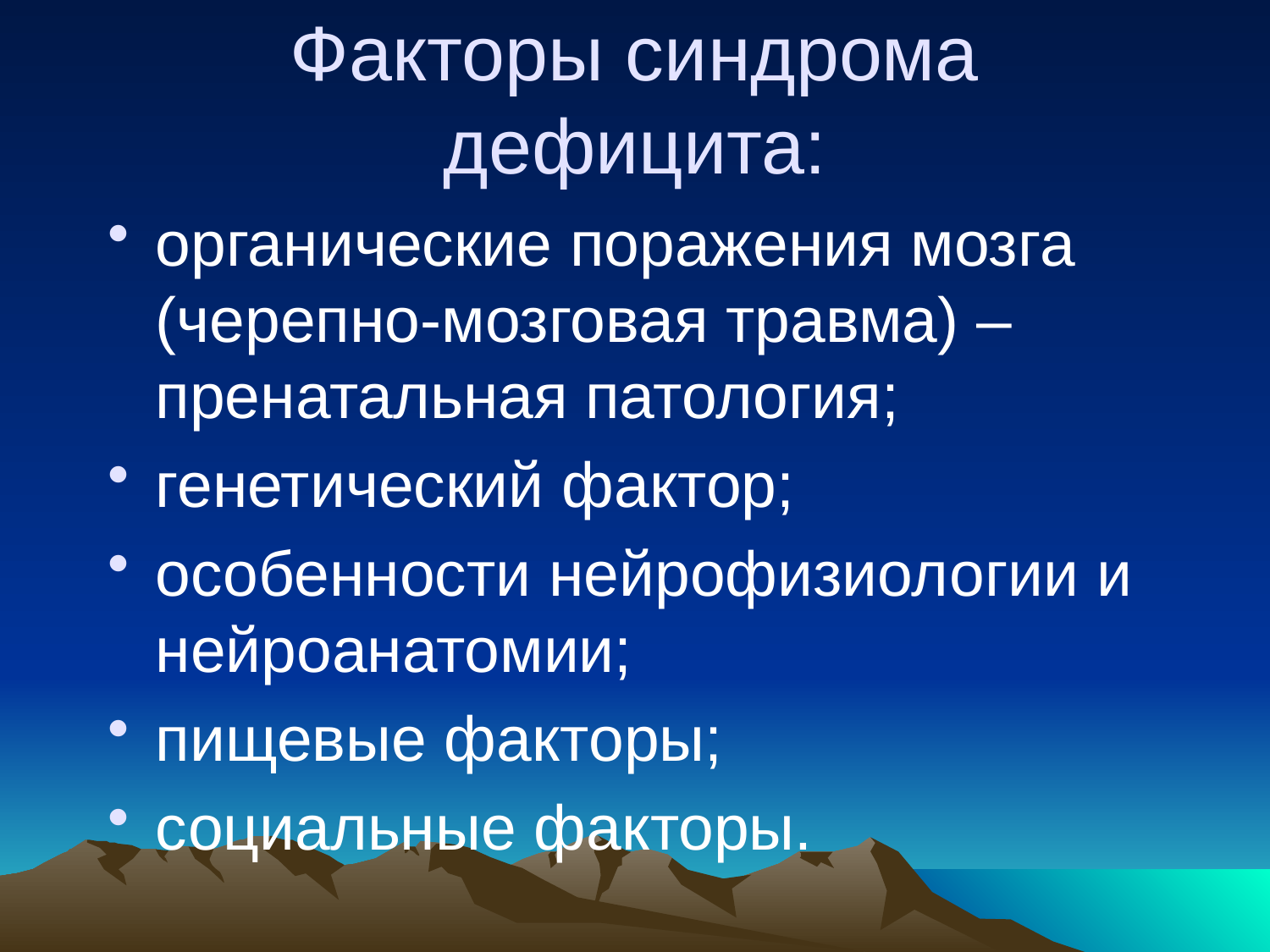

# Факторы синдрома дефицита:
органические поражения мозга (черепно-мозговая травма) – пренатальная патология;
генетический фактор;
особенности нейрофизиологии и нейроанатомии;
пищевые факторы;
социальные факторы.